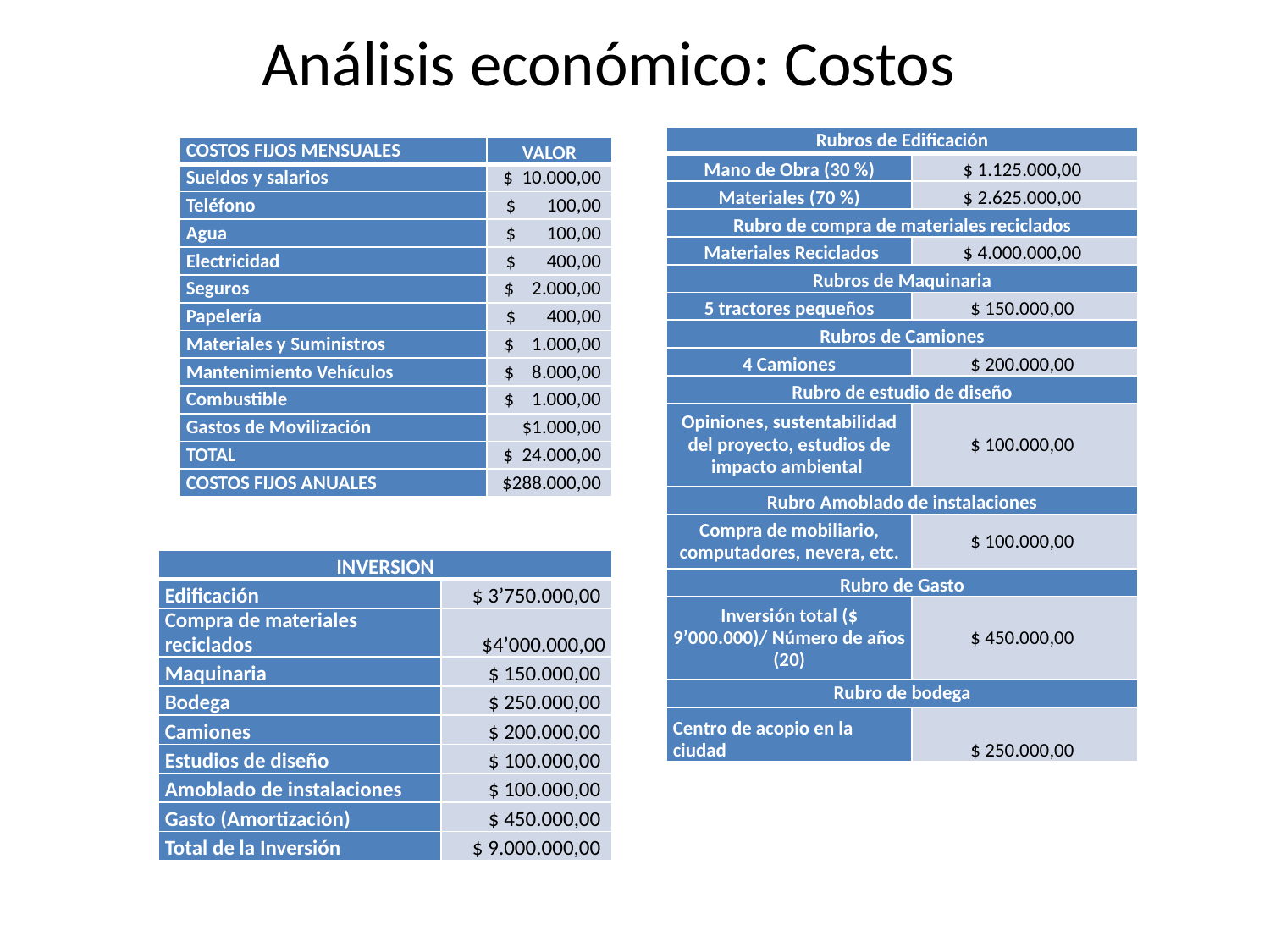

# Análisis económico: Costos
| Rubros de Edificación |  |
| --- | --- |
| Mano de Obra (30 %) | $ 1.125.000,00 |
| Materiales (70 %) | $ 2.625.000,00 |
| Rubro de compra de materiales reciclados |  |
| Materiales Reciclados | $ 4.000.000,00 |
| Rubros de Maquinaria |  |
| 5 tractores pequeños | $ 150.000,00 |
| Rubros de Camiones |  |
| 4 Camiones | $ 200.000,00 |
| Rubro de estudio de diseño |  |
| Opiniones, sustentabilidad del proyecto, estudios de impacto ambiental | $ 100.000,00 |
| Rubro Amoblado de instalaciones |  |
| Compra de mobiliario, computadores, nevera, etc. | $ 100.000,00 |
| Rubro de Gasto |  |
| Inversión total ($ 9’000.000)/ Número de años (20) | $ 450.000,00 |
| Rubro de bodega |  |
| Centro de acopio en la ciudad | $ 250.000,00 |
| COSTOS FIJOS MENSUALES | VALOR |
| --- | --- |
| Sueldos y salarios | $ 10.000,00 |
| Teléfono | $ 100,00 |
| Agua | $ 100,00 |
| Electricidad | $ 400,00 |
| Seguros | $ 2.000,00 |
| Papelería | $ 400,00 |
| Materiales y Suministros | $ 1.000,00 |
| Mantenimiento Vehículos | $ 8.000,00 |
| Combustible | $ 1.000,00 |
| Gastos de Movilización | $1.000,00 |
| TOTAL | $ 24.000,00 |
| COSTOS FIJOS ANUALES | $288.000,00 |
| INVERSION |  |
| --- | --- |
| Edificación | $ 3’750.000,00 |
| Compra de materiales reciclados | $4’000.000,00 |
| Maquinaria | $ 150.000,00 |
| Bodega | $ 250.000,00 |
| Camiones | $ 200.000,00 |
| Estudios de diseño | $ 100.000,00 |
| Amoblado de instalaciones | $ 100.000,00 |
| Gasto (Amortización) | $ 450.000,00 |
| Total de la Inversión | $ 9.000.000,00 |